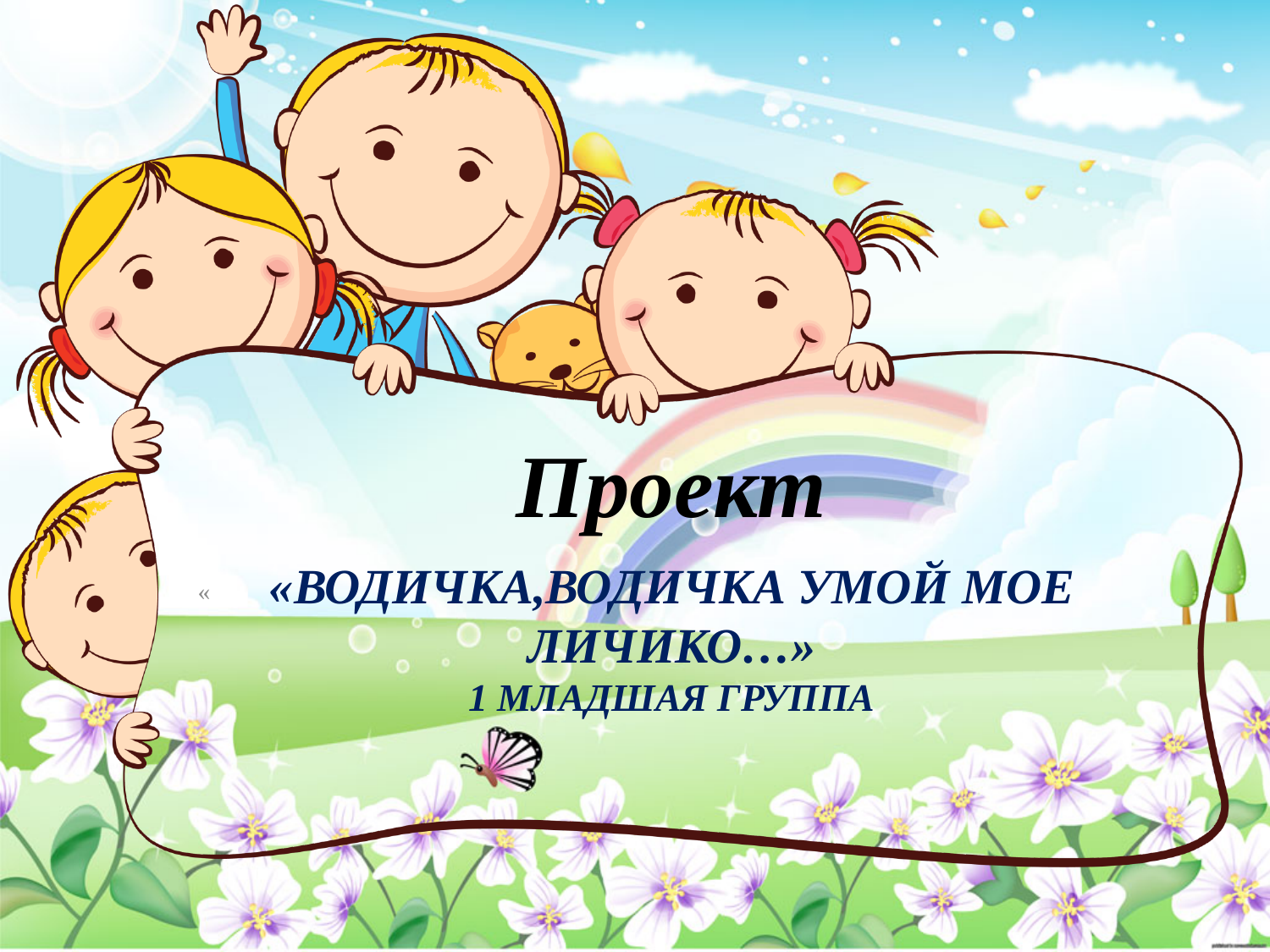

Проект

«
# «Водичка,водичка умой мое личико…» 1 младшая группа